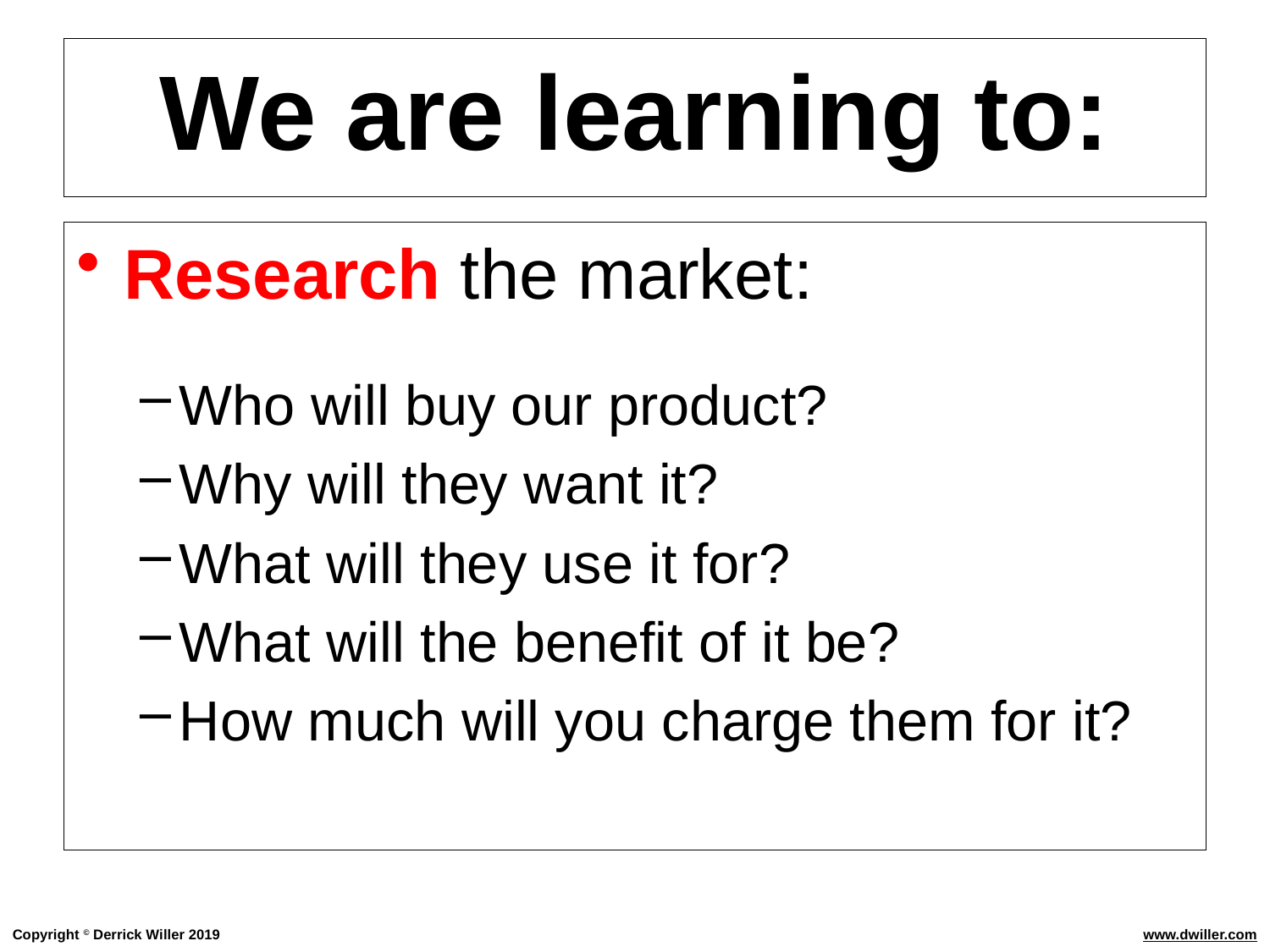

# We are learning to:
Research the market:

Who will buy our product?
Why will they want it?
What will they use it for?
What will the benefit of it be?
How much will you charge them for it?